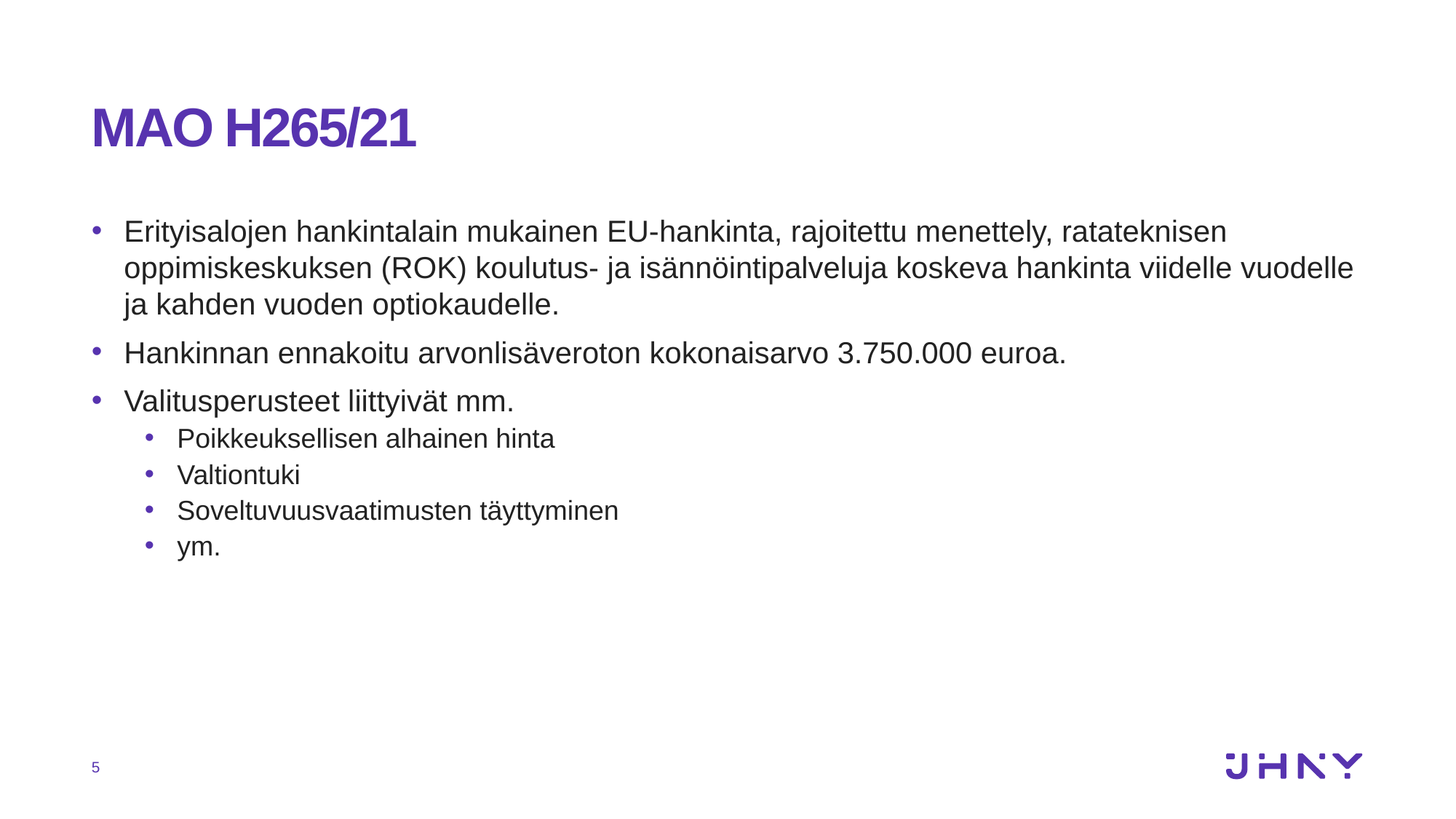

# MAO H265/21
Erityisalojen hankintalain mukainen EU-hankinta, rajoitettu menettely, ratateknisen oppimiskeskuksen (ROK) koulutus- ja isännöintipalveluja koskeva hankinta viidelle vuodelle ja kahden vuoden optiokaudelle.
Hankinnan ennakoitu arvonlisäveroton kokonaisarvo 3.750.000 euroa.
Valitusperusteet liittyivät mm.
Poikkeuksellisen alhainen hinta
Valtiontuki
Soveltuvuusvaatimusten täyttyminen
ym.

5